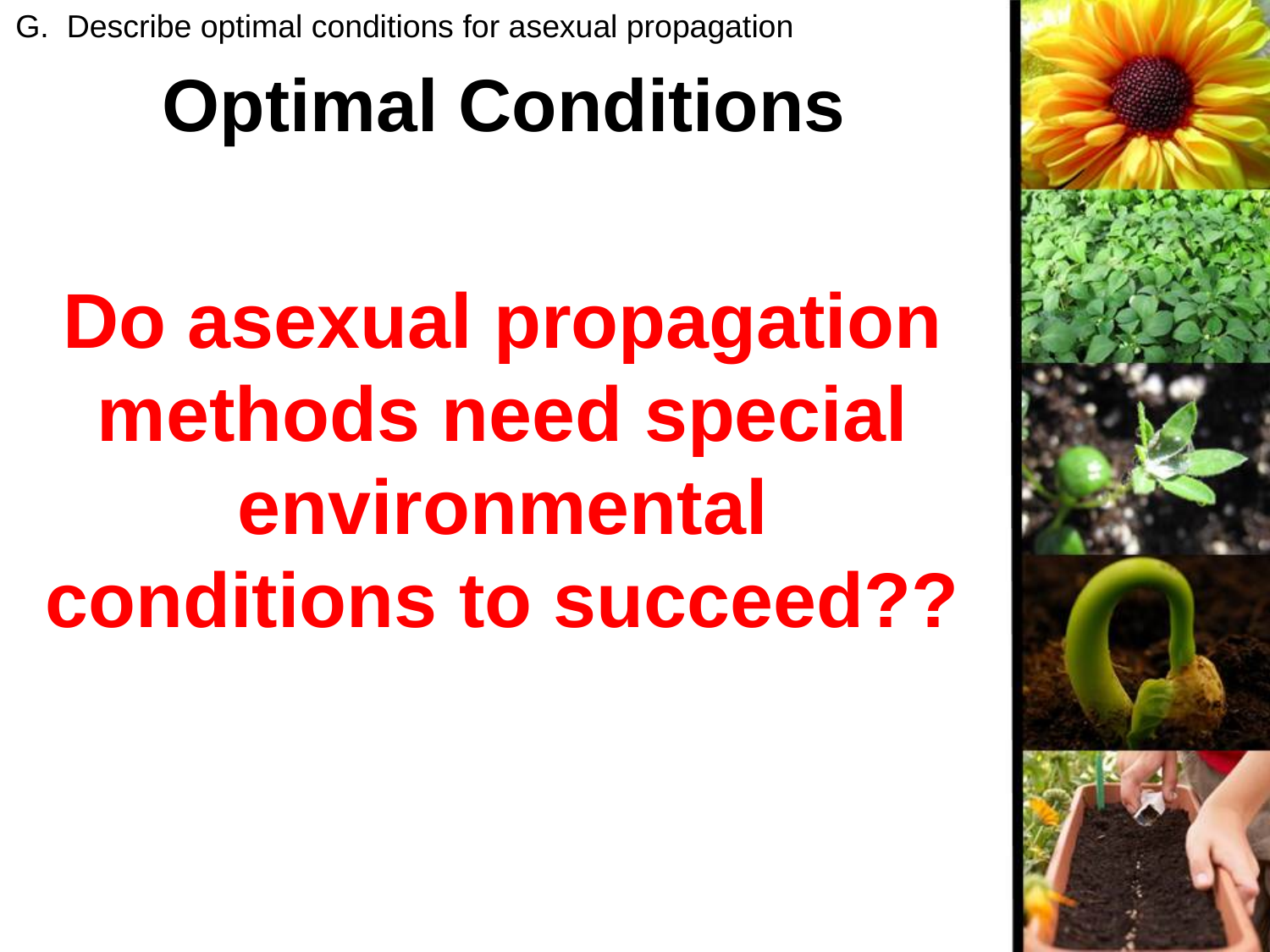

G.  Describe optimal conditions for asexual propagation

# Optimal Conditions
Do asexual propagation methods need special environmental conditions to succeed??